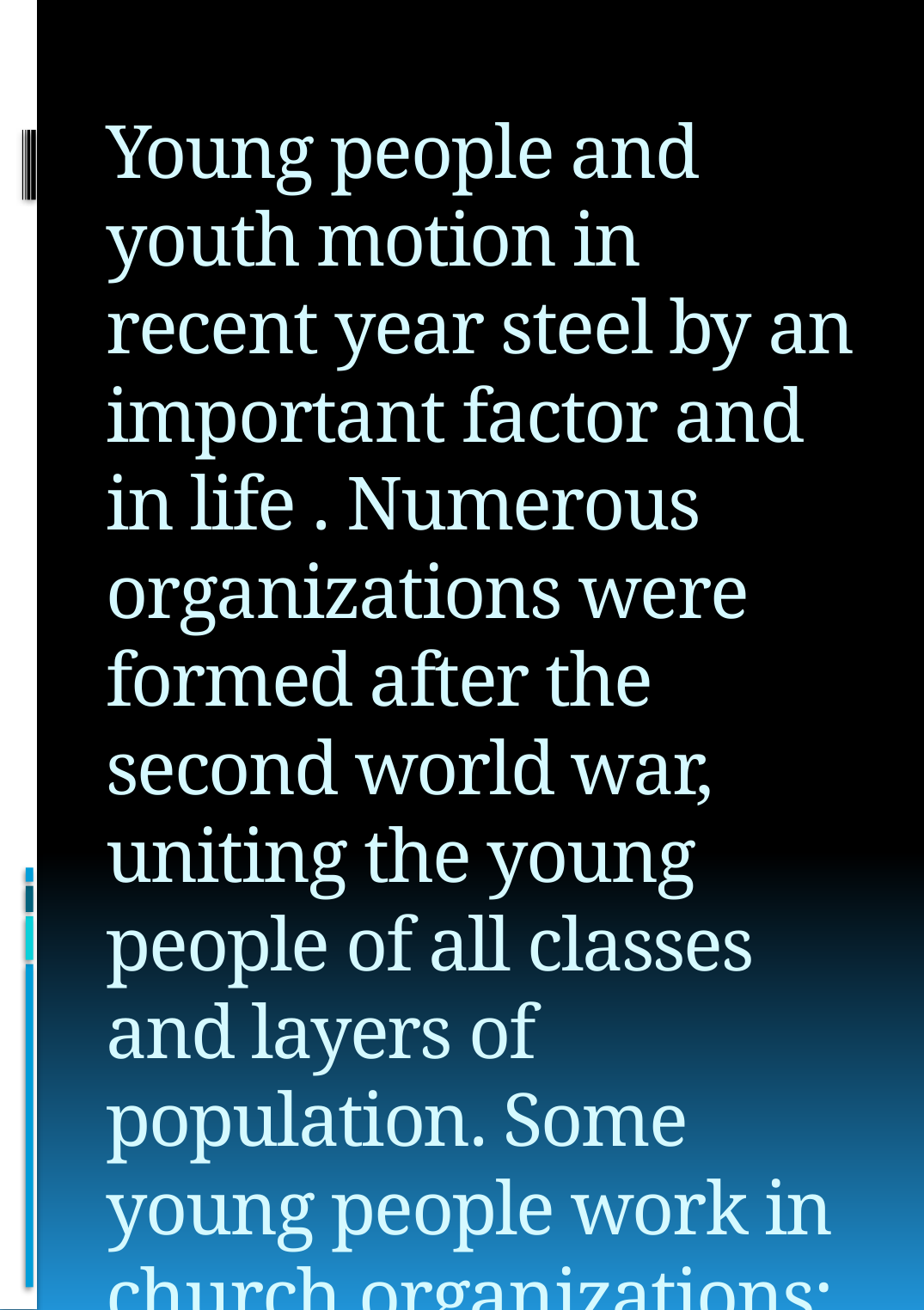

# Young people and youth motion in recent year steel by an important factor and in life . Numerous organizations were formed after the second world war, uniting the young people of all classes and layers of population. Some young people work in church organizations: help aged or work, and hospitals.